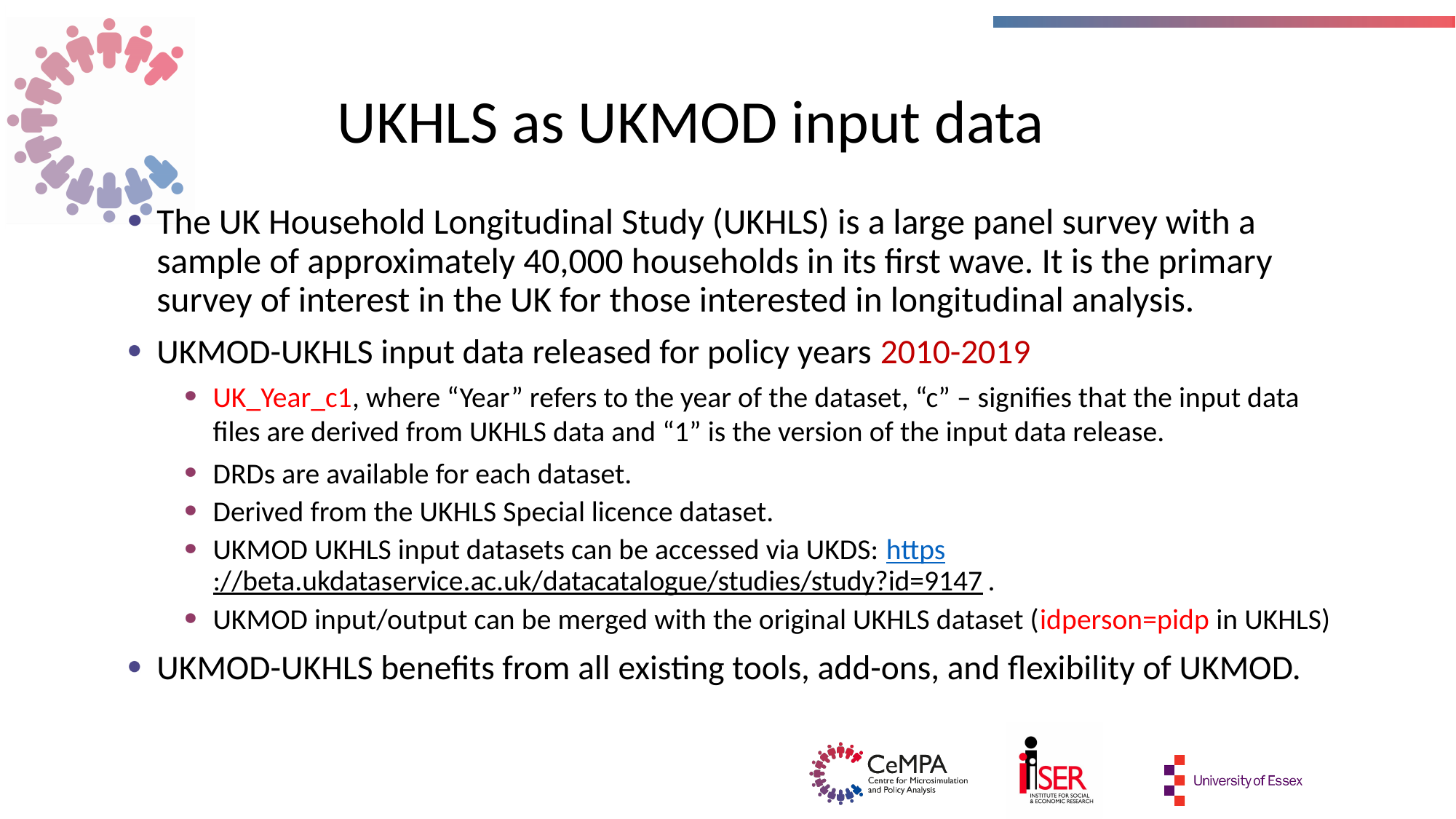

# UKHLS as UKMOD input data
The UK Household Longitudinal Study (UKHLS) is a large panel survey with a sample of approximately 40,000 households in its first wave. It is the primary survey of interest in the UK for those interested in longitudinal analysis.
UKMOD-UKHLS input data released for policy years 2010-2019
UK_Year_c1, where “Year” refers to the year of the dataset, “c” – signifies that the input data files are derived from UKHLS data and “1” is the version of the input data release.
DRDs are available for each dataset.
Derived from the UKHLS Special licence dataset.
UKMOD UKHLS input datasets can be accessed via UKDS: https://beta.ukdataservice.ac.uk/datacatalogue/studies/study?id=9147.
UKMOD input/output can be merged with the original UKHLS dataset (idperson=pidp in UKHLS)
UKMOD-UKHLS benefits from all existing tools, add-ons, and flexibility of UKMOD.